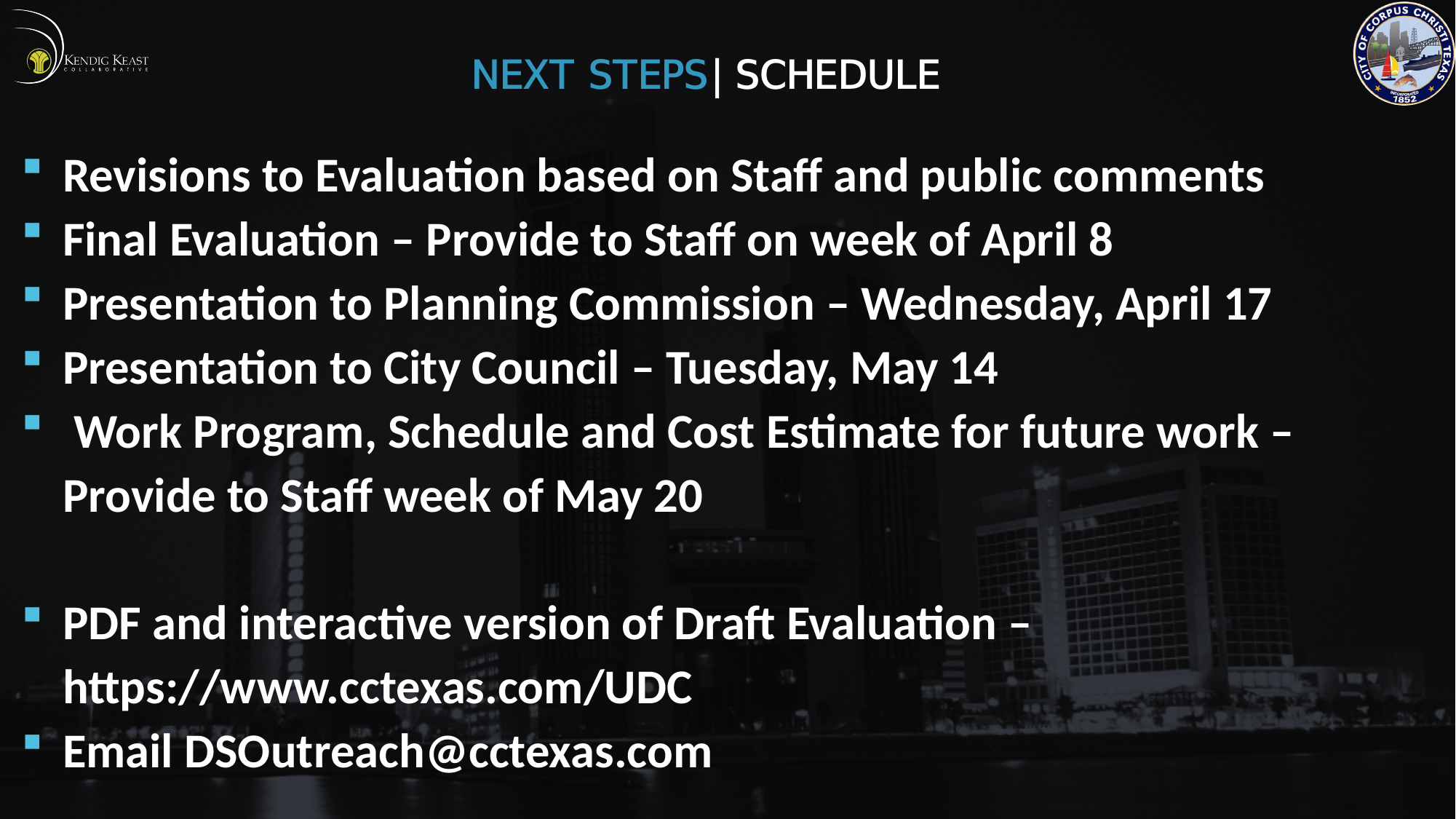

Next Steps
| Schedule
Revisions to Evaluation based on Staff and public comments
Final Evaluation – Provide to Staff on week of April 8
Presentation to Planning Commission – Wednesday, April 17
Presentation to City Council – Tuesday, May 14
 Work Program, Schedule and Cost Estimate for future work – Provide to Staff week of May 20

PDF and interactive version of Draft Evaluation – https://www.cctexas.com/UDC
Email DSOutreach@cctexas.com